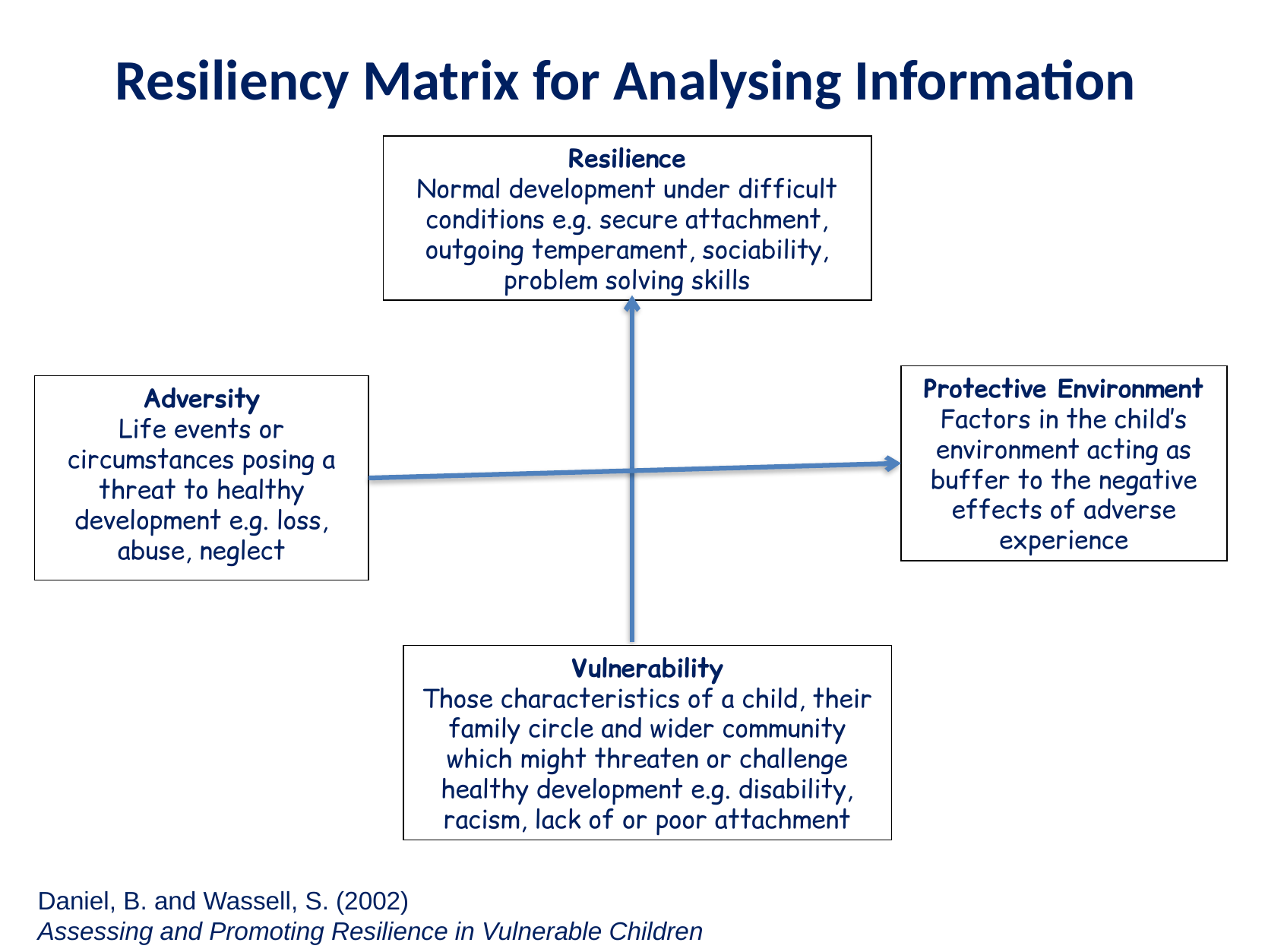

Resiliency Matrix for Analysing Information
Resilience
Normal development under difficult conditions e.g. secure attachment, outgoing temperament, sociability, problem solving skills
Protective Environment
Factors in the child’s environment acting as buffer to the negative effects of adverse experience
Adversity
Life events or circumstances posing a threat to healthy development e.g. loss, abuse, neglect
Vulnerability
Those characteristics of a child, their family circle and wider community which might threaten or challenge healthy development e.g. disability, racism, lack of or poor attachment
Daniel, B. and Wassell, S. (2002)
Assessing and Promoting Resilience in Vulnerable Children